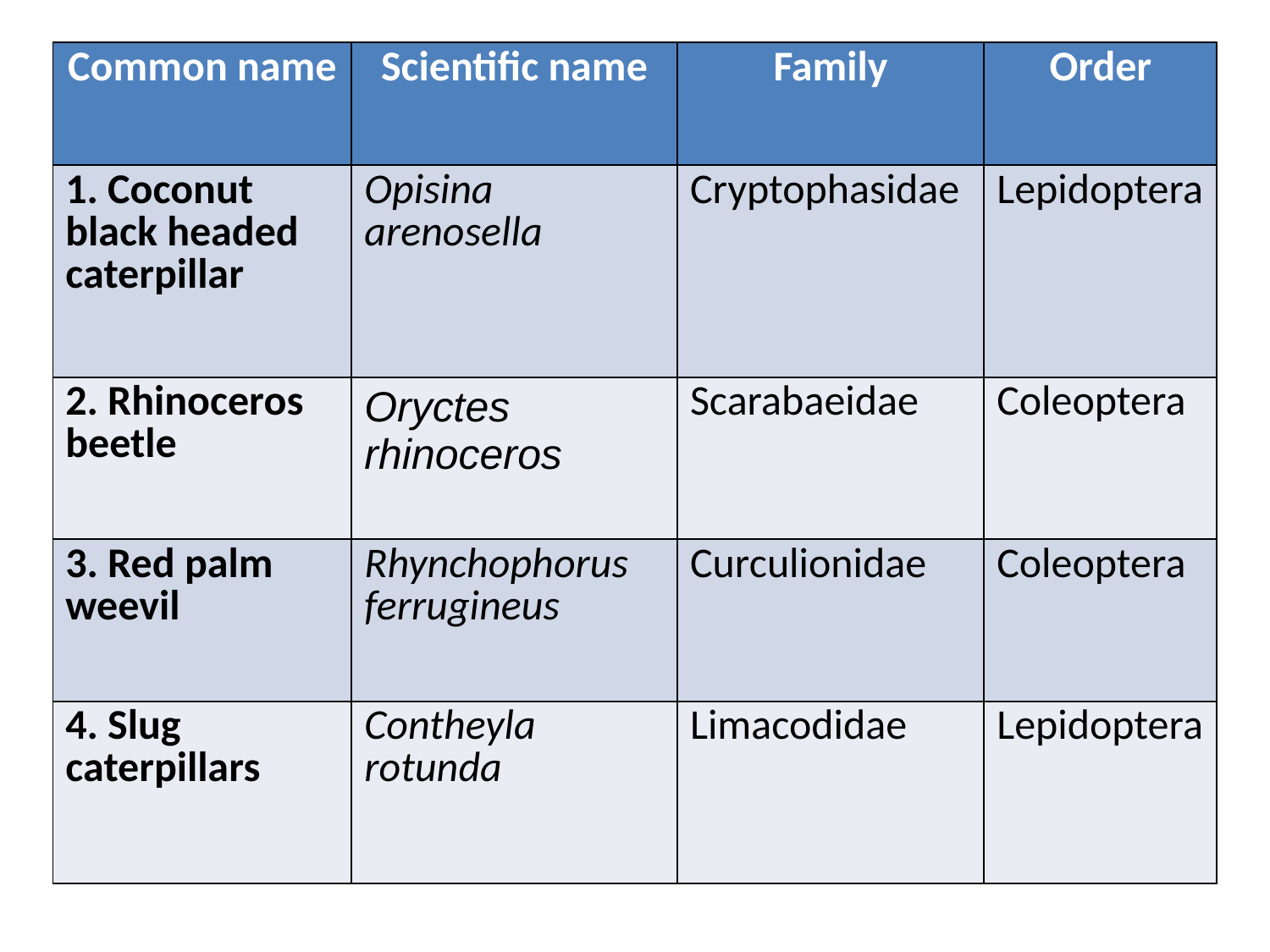

| Common name | Scientific name | Family | Order |
| --- | --- | --- | --- |
| 1. Coconut black headed caterpillar | Opisina arenosella | Cryptophasidae | Lepidoptera |
| 2. Rhinoceros beetle | Oryctes rhinoceros | Scarabaeidae | Coleoptera |
| 3. Red palm weevil | Rhynchophorus ferrugineus | Curculionidae | Coleoptera |
| 4. Slug caterpillars | Contheyla rotunda | Limacodidae | Lepidoptera |